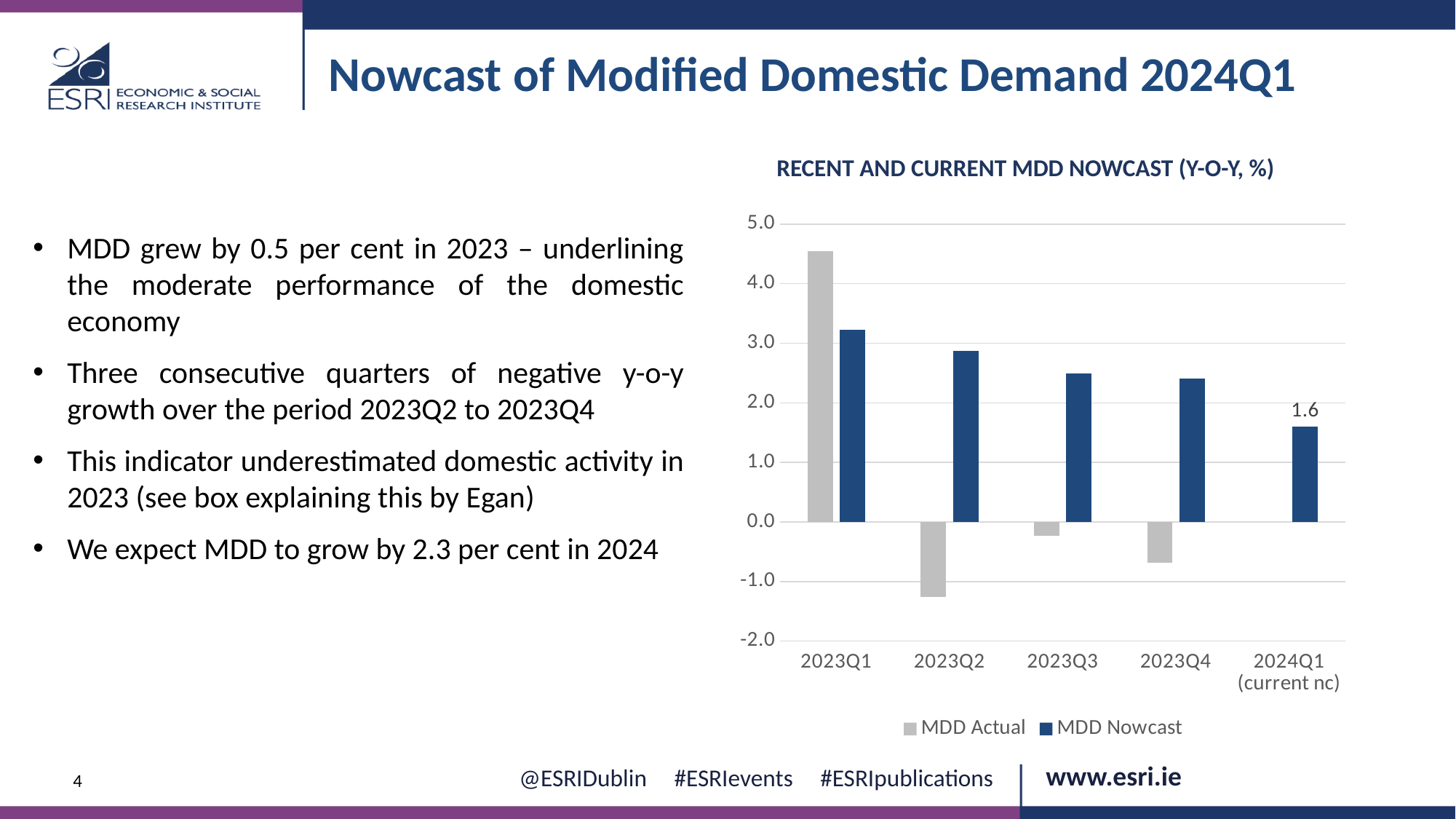

Nowcast of Modified Domestic Demand 2024Q1
Recent and Current MDD Nowcast (Y-o-y, %)

### Chart

| Category | MDD Actual | MDD Nowcast |
|---|---|---|
| 2023Q1 | 4.54890068233511 | 3.22443847329778 |
| 2023Q2 | -1.26024169507863 | 2.8704381744306 |
| 2023Q3 | -0.234699404224603 | 2.49864053800268 |
| 2023Q4 | -0.686152682478791 | 2.41001514588885 |
| 2024Q1 (current nc) | None | 1.6 |
MDD grew by 0.5 per cent in 2023 – underlining the moderate performance of the domestic economy
Three consecutive quarters of negative y-o-y growth over the period 2023Q2 to 2023Q4
This indicator underestimated domestic activity in 2023 (see box explaining this by Egan)
We expect MDD to grow by 2.3 per cent in 2024
4